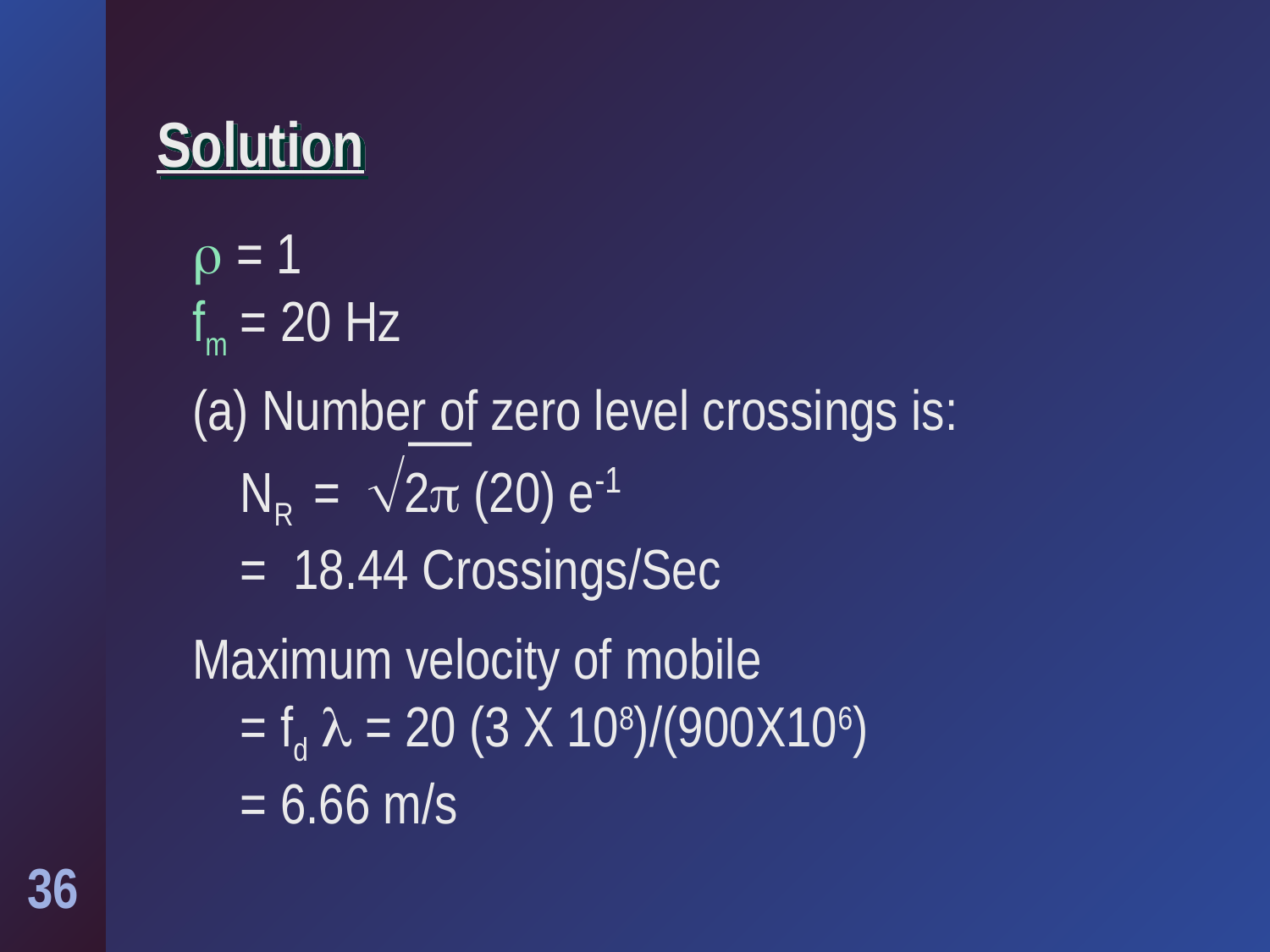

# Solution
ρ = 1
fm = 20 Hz
(a) Number of zero level crossings is:
   	NR  =  √2π (20) e-1
   	=  18.44 Crossings/Sec
Maximum velocity of mobile
	= fd λ = 20 (3 X 108)/(900X106)
	= 6.66 m/s